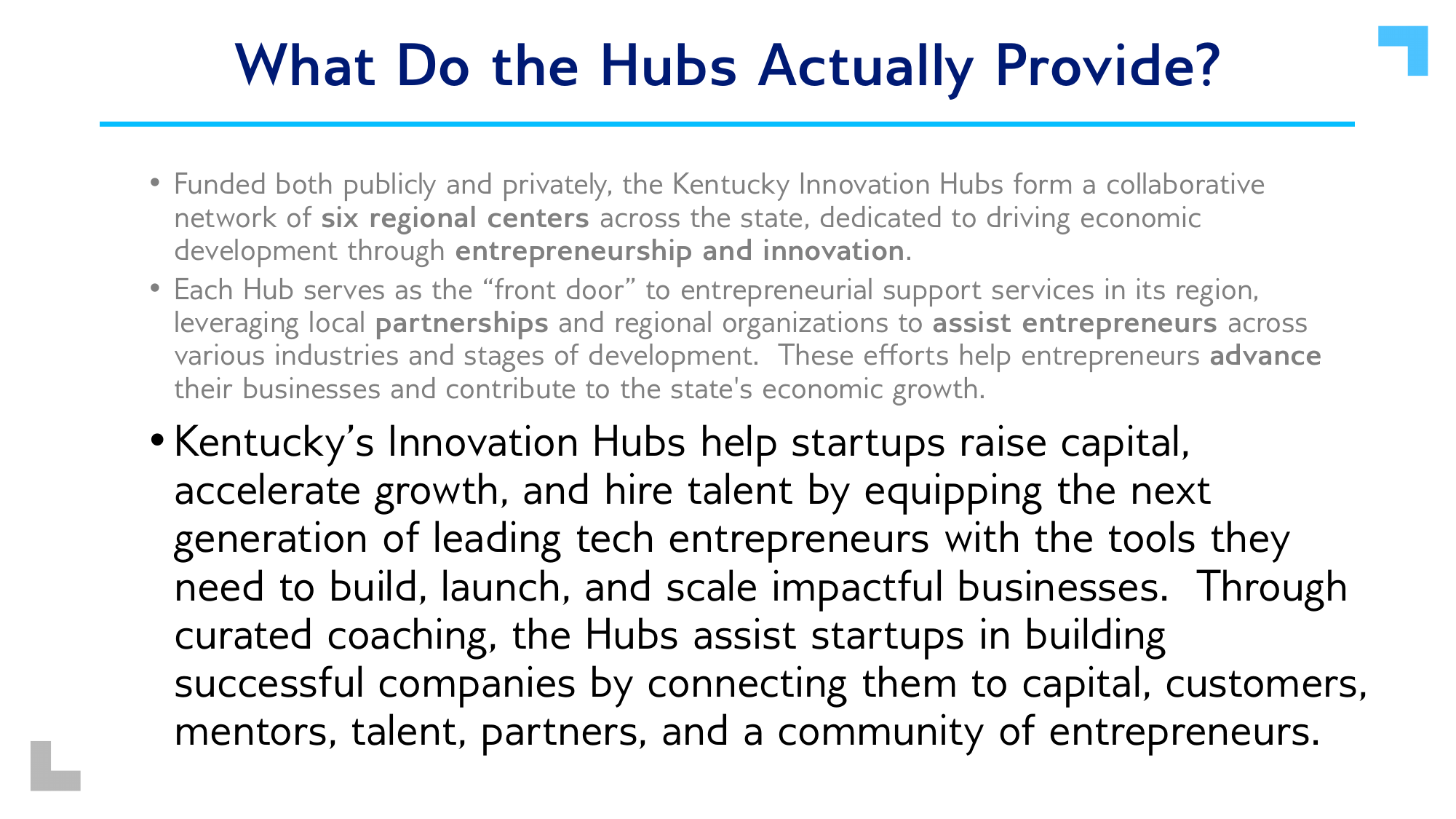

What Do the Hubs Actually Provide?
Funded both publicly and privately, the Kentucky Innovation Hubs form a collaborative network of six regional centers across the state, dedicated to driving economic development through entrepreneurship and innovation.
Each Hub serves as the “front door” to entrepreneurial support services in its region, leveraging local partnerships and regional organizations to assist entrepreneurs across various industries and stages of development.  These efforts help entrepreneurs advance their businesses and contribute to the state's economic growth.
Kentucky’s Innovation Hubs help startups raise capital, accelerate growth, and hire talent by equipping the next generation of leading tech entrepreneurs with the tools they need to build, launch, and scale impactful businesses.  Through curated coaching, the Hubs assist startups in building successful companies by connecting them to capital, customers, mentors, talent, partners, and a community of entrepreneurs.